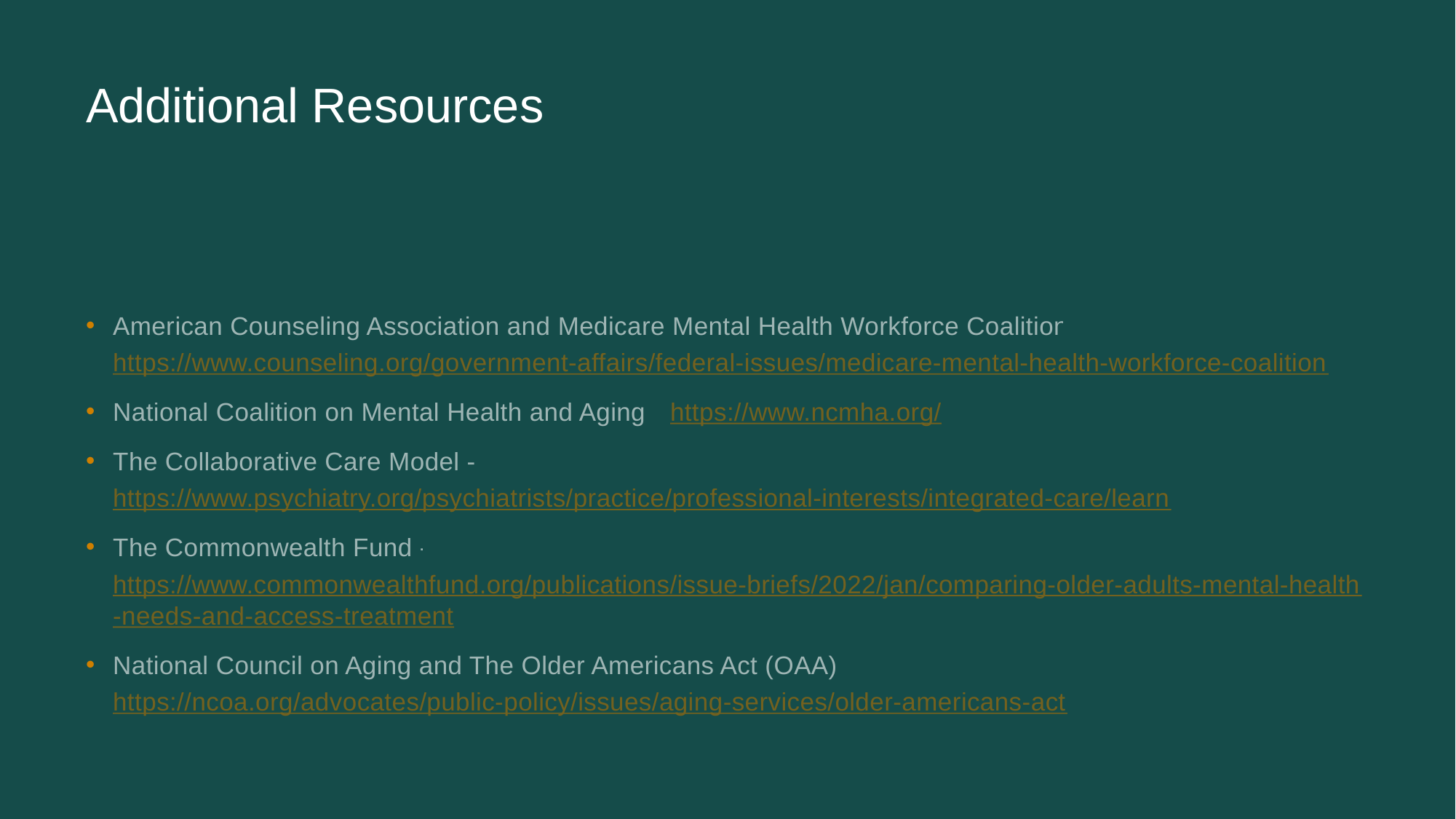

# Additional Resources
American Counseling Association and Medicare Mental Health Workforce Coalition - https://www.counseling.org/government-affairs/federal-issues/medicare-mental-health-workforce-coalition
National Coalition on Mental Health and Aging - https://www.ncmha.org/
The Collaborative Care Model -  https://www.psychiatry.org/psychiatrists/practice/professional-interests/integrated-care/learn
The Commonwealth Fund - https://www.commonwealthfund.org/publications/issue-briefs/2022/jan/comparing-older-adults-mental-health-needs-and-access-treatment
National Council on Aging and The Older Americans Act (OAA) - https://ncoa.org/advocates/public-policy/issues/aging-services/older-americans-act